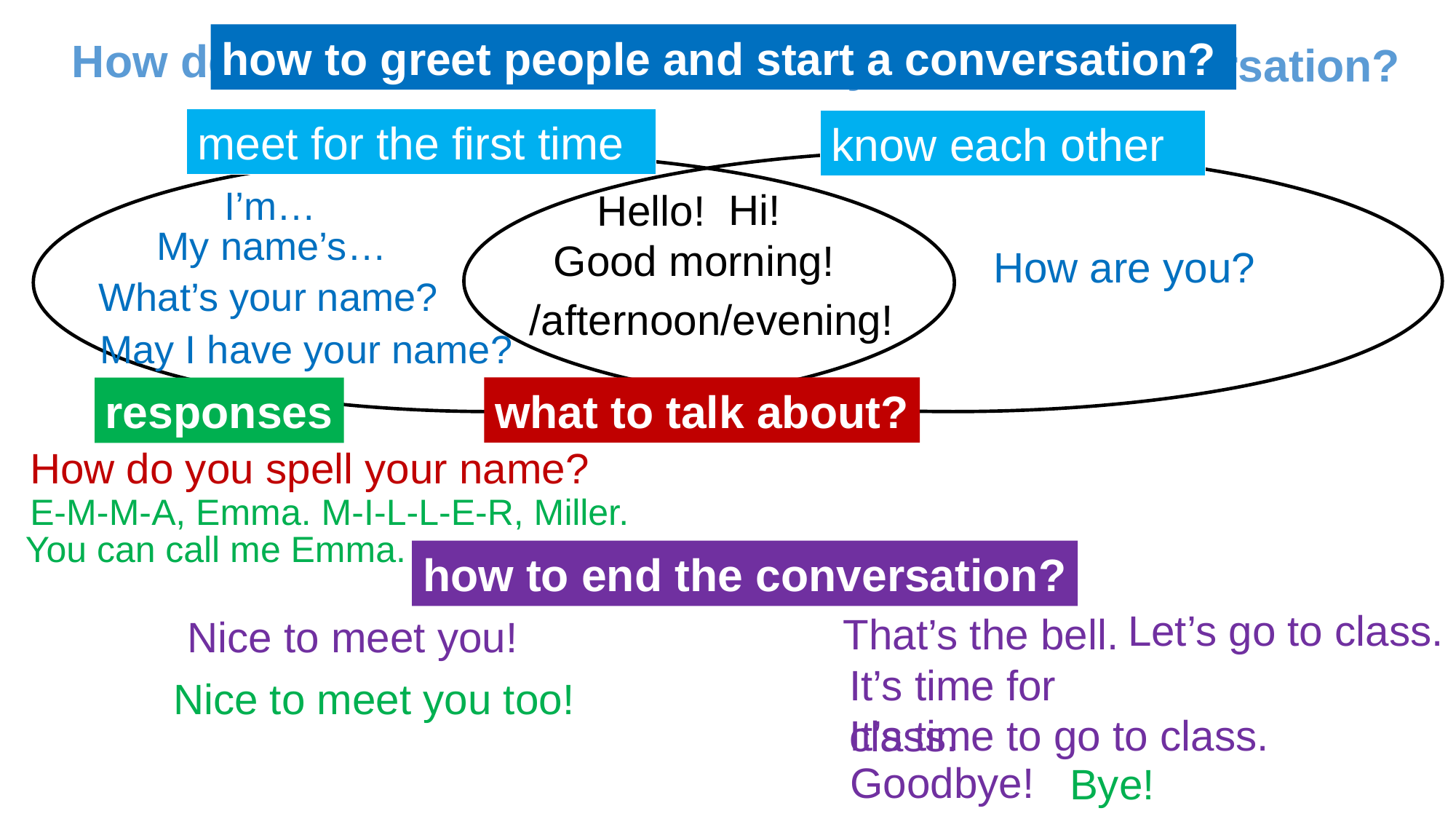

how to greet people and start a conversation?
How do you greet people?
How do you start a conversation?
meet for the first time
know each other

I’m…
Hi!
Hello!
My name’s…
Good morning!
How are you?
What’s your name?
/afternoon/evening!
May I have your name?
what to talk about?
responses
How do you spell your name?
E-M-M-A, Emma. M-I-L-L-E-R, Miller.
You can call me Emma.
how to end the conversation?
Let’s go to class.
That’s the bell.
Nice to meet you!
It’s time for class.
Nice to meet you too!
It’s time to go to class.
Goodbye!
Bye!